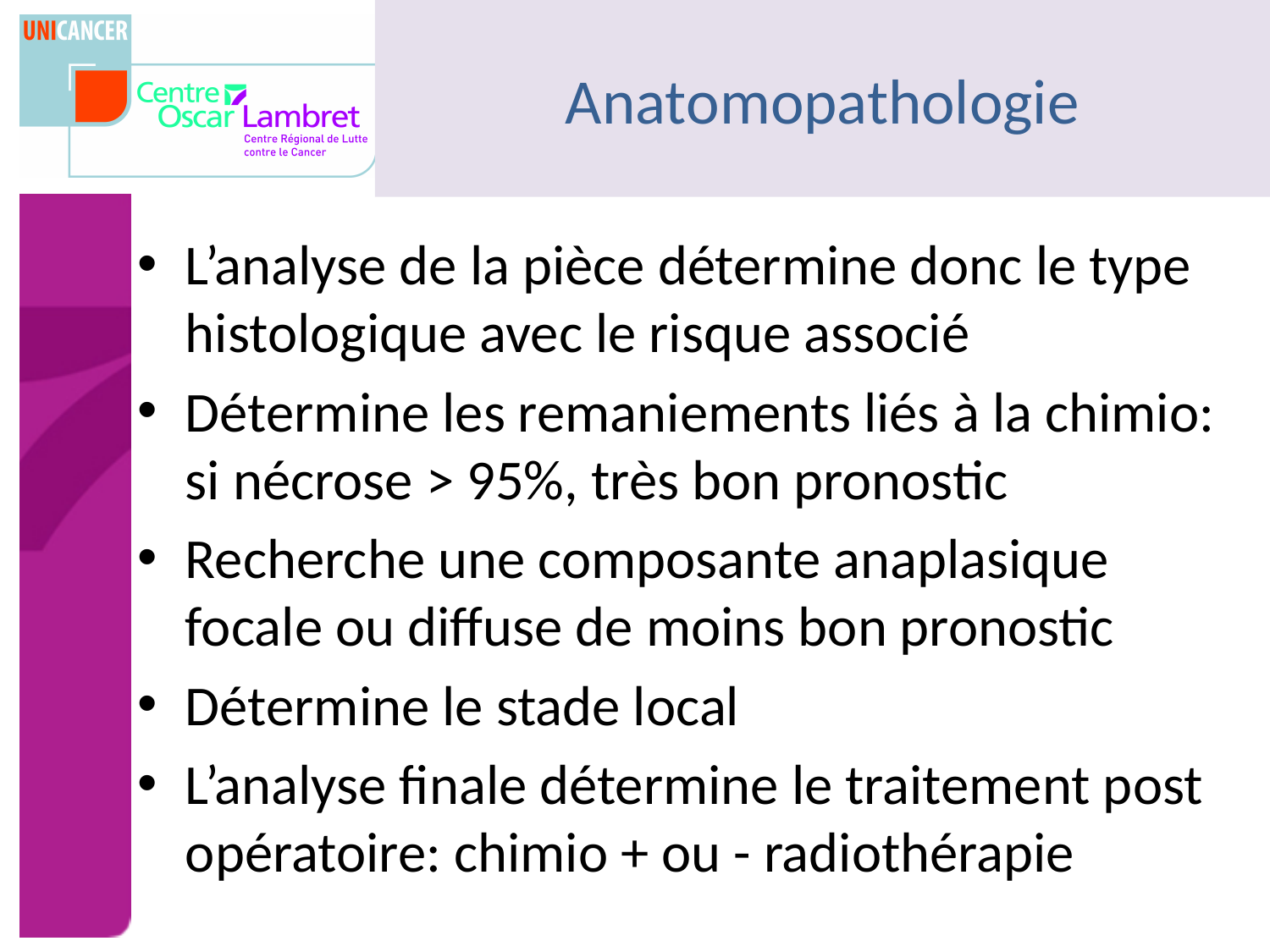

# Anatomopathologie
L’analyse de la pièce détermine donc le type histologique avec le risque associé
Détermine les remaniements liés à la chimio: si nécrose > 95%, très bon pronostic
Recherche une composante anaplasique focale ou diffuse de moins bon pronostic
Détermine le stade local
L’analyse finale détermine le traitement post opératoire: chimio + ou - radiothérapie